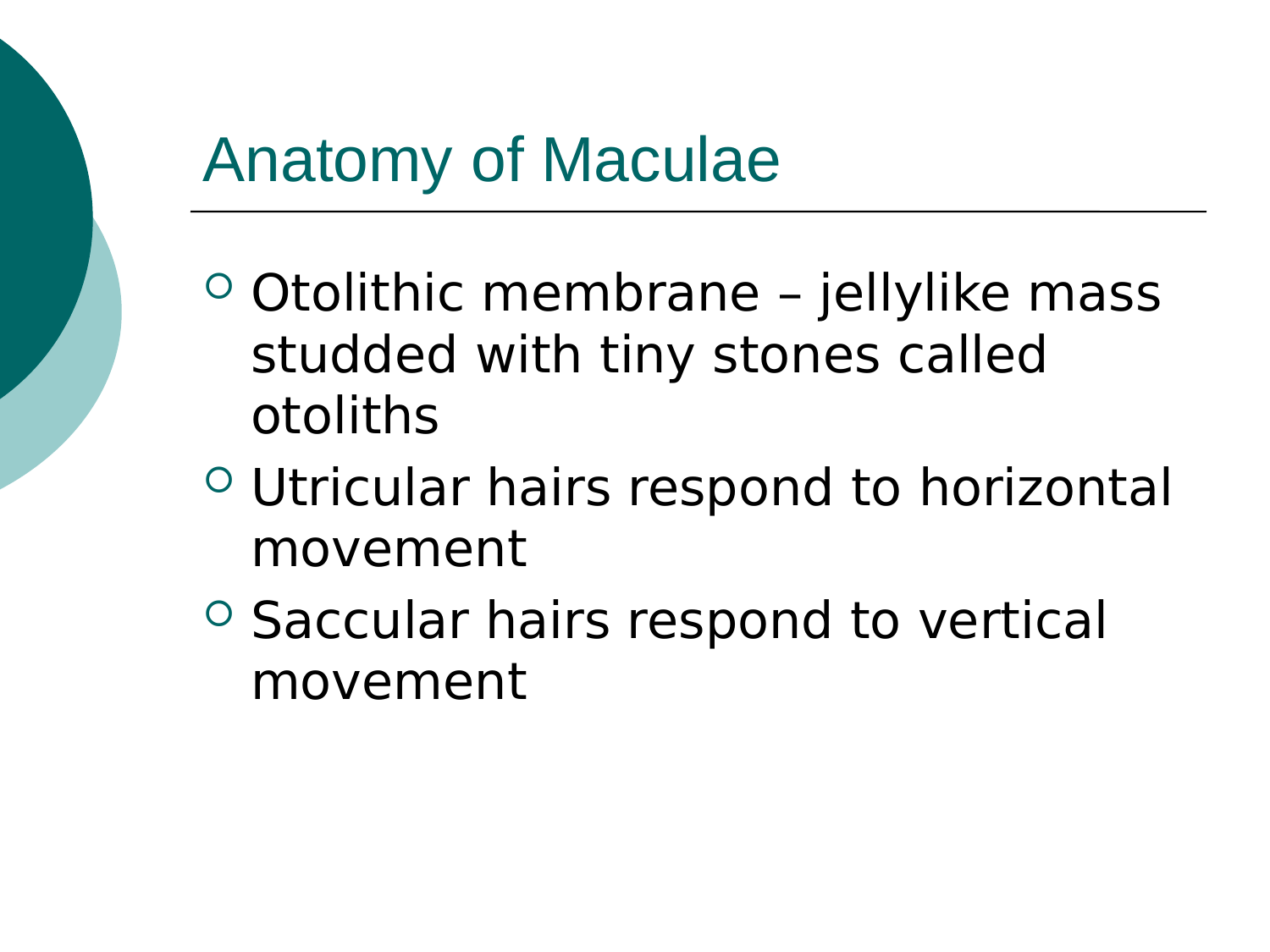

# Anatomy of Maculae
Otolithic membrane – jellylike mass studded with tiny stones called otoliths
Utricular hairs respond to horizontal movement
Saccular hairs respond to vertical movement